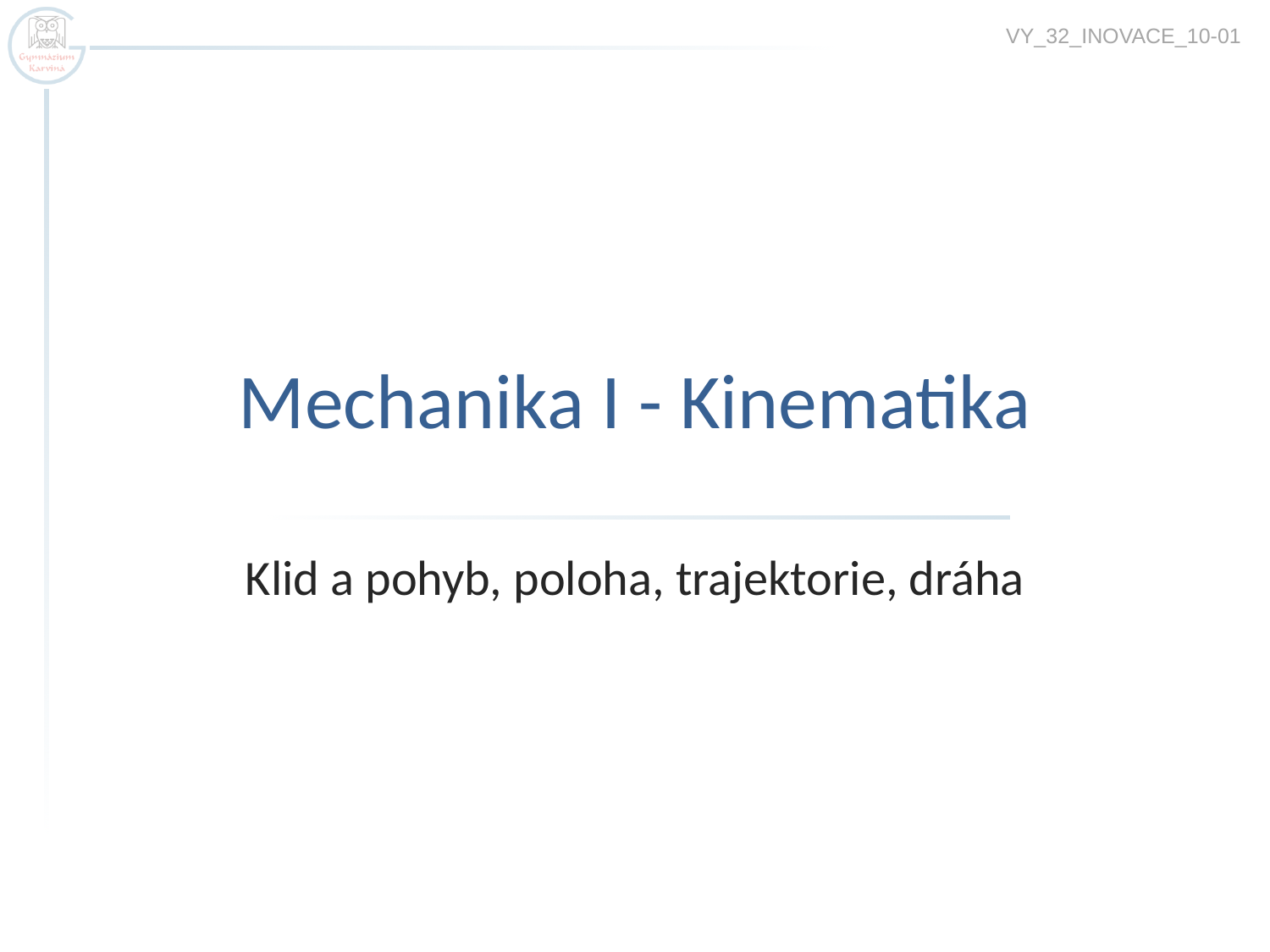

VY_32_INOVACE_10-01
# Mechanika I - Kinematika
Klid a pohyb, poloha, trajektorie, dráha